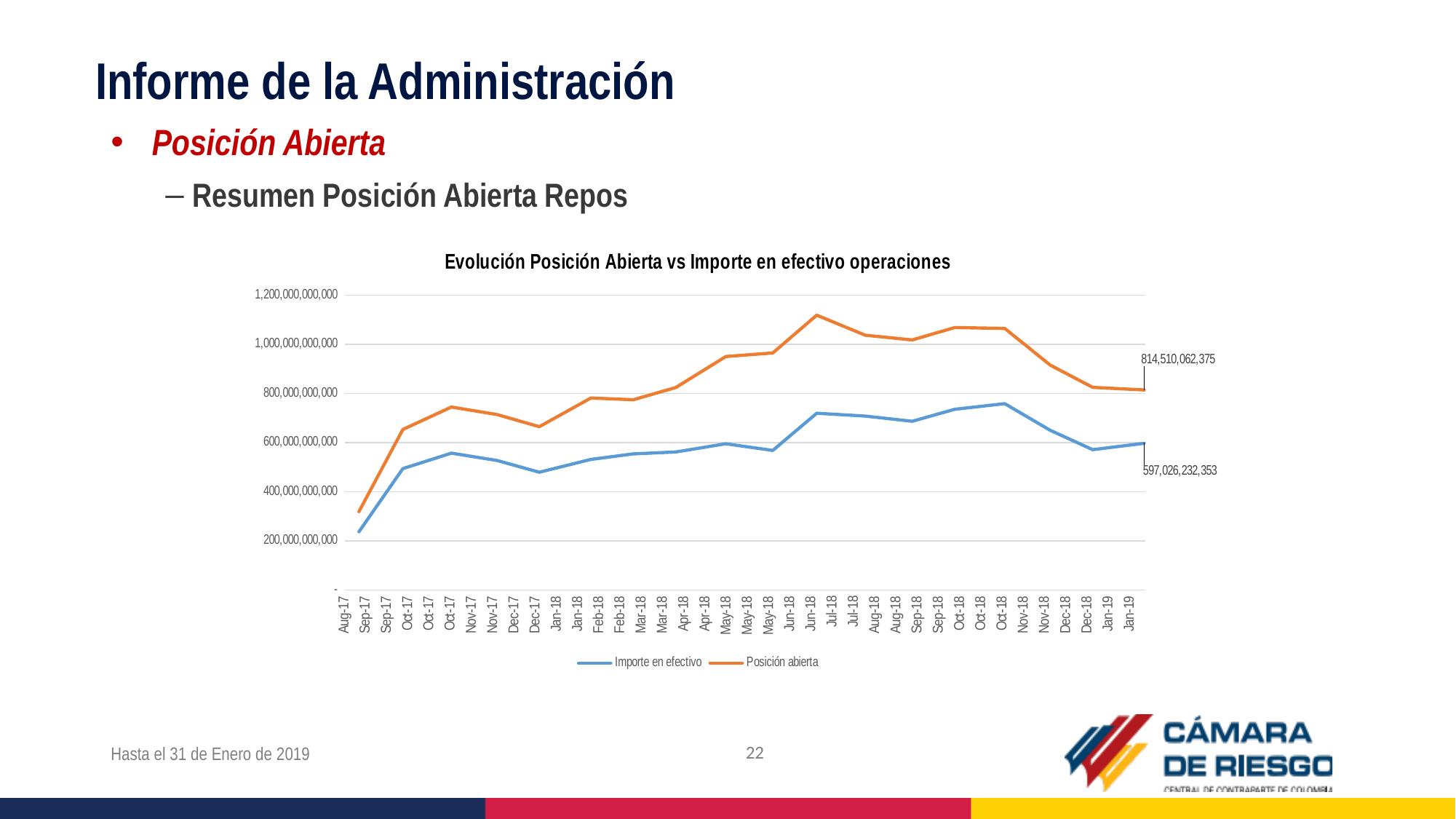

# Informe de la Administración
Posición Abierta
Resumen Posición Abierta Repos

### Chart: Evolución Posición Abierta vs Importe en efectivo operaciones

| Category | Importe en efectivo | Posición abierta |
|---|---|---|
| 42978 | 236358946452.0 | 318603884000.0 |
| 43007 | 493797007417.0 | 653399203485.0 |
| 43039 | 556808562270.0 | 744661101430.0 |
| 43069 | 527012481983.0 | 714496023920.0 |
| 43097 | 479109689978.6 | 664672604669.0 |
| 43131 | 531282161016.0 | 781563369655.0 |
| 43159 | 553820444401.0 | 774467703645.0 |
| 43187 | 561767038481.0 | 824240619420.0 |
| 43220 | 595111037922.0 | 950600659565.0 |
| 43251 | 568044611438.0 | 965103269620.0 |
| 43280 | 719462929506.0 | 1119055356825.0 |
| 43312 | 707981144162.0 | 1037445075735.0 |
| 43343 | 686696256649.0 | 1018043145035.0 |
| 43371 | 735638028816.0 | 1068515284795.0 |
| 43404 | 758528319531.5 | 1065095815835.0 |
| 43434 | 649985744942.5 | 915696433950.0 |
| 43462 | 571230860288.0 | 824940246253.3158 |
| 43496 | 597026232353.4736 | 814510062375.0 |
22
Hasta el 31 de Enero de 2019